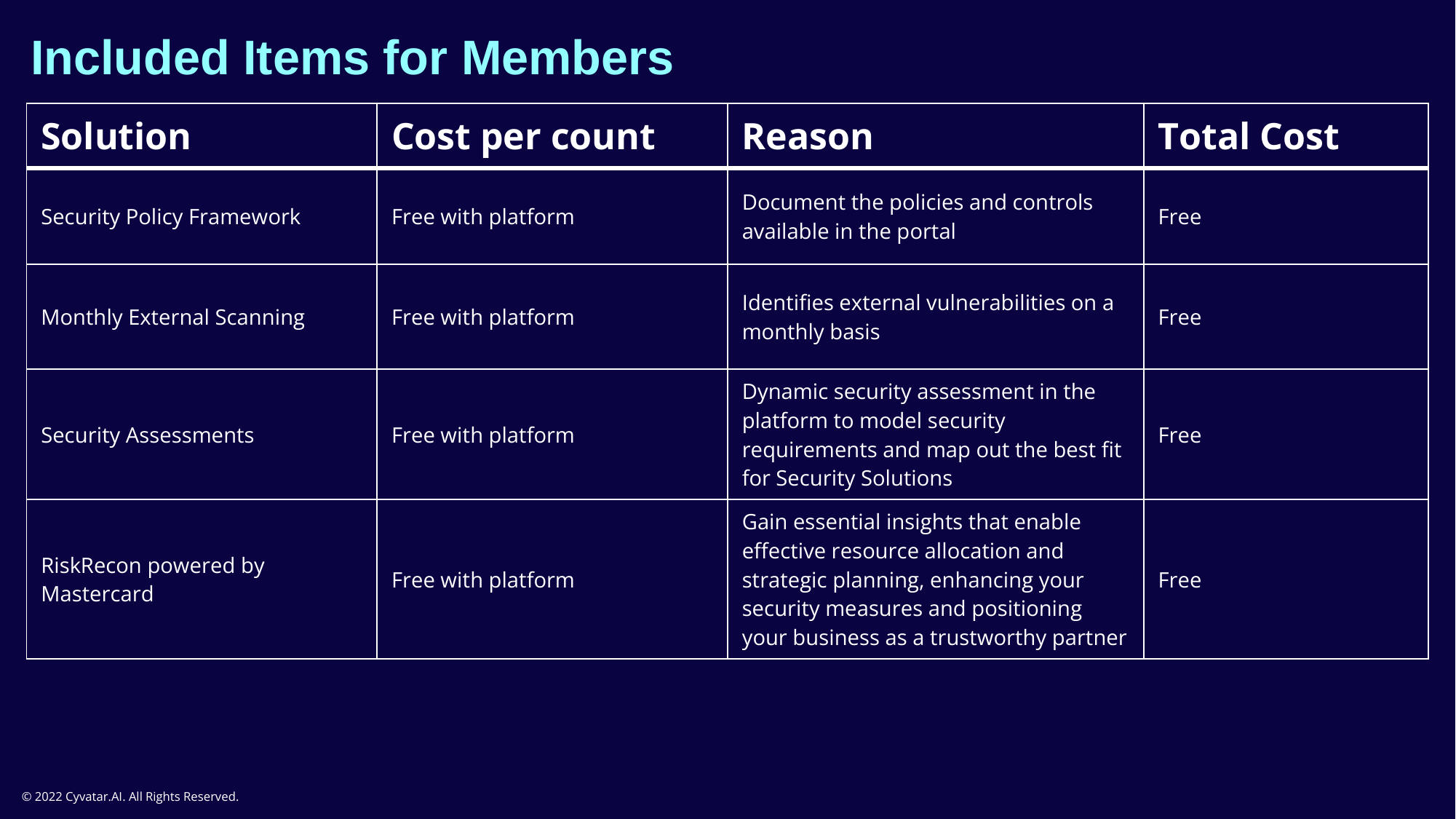

Included Items for Members
| Solution | Cost per count | Reason | Total Cost |
| --- | --- | --- | --- |
| Security Policy Framework | Free with platform | Document the policies and controls available in the portal | Free |
| Monthly External Scanning | Free with platform | Identifies external vulnerabilities on a monthly basis | Free |
| Security Assessments | Free with platform | Dynamic security assessment in the platform to model security requirements and map out the best fit for Security Solutions | Free |
| RiskRecon powered by Mastercard | Free with platform | Gain essential insights that enable effective resource allocation and strategic planning, enhancing your security measures and positioning your business as a trustworthy partner | Free |